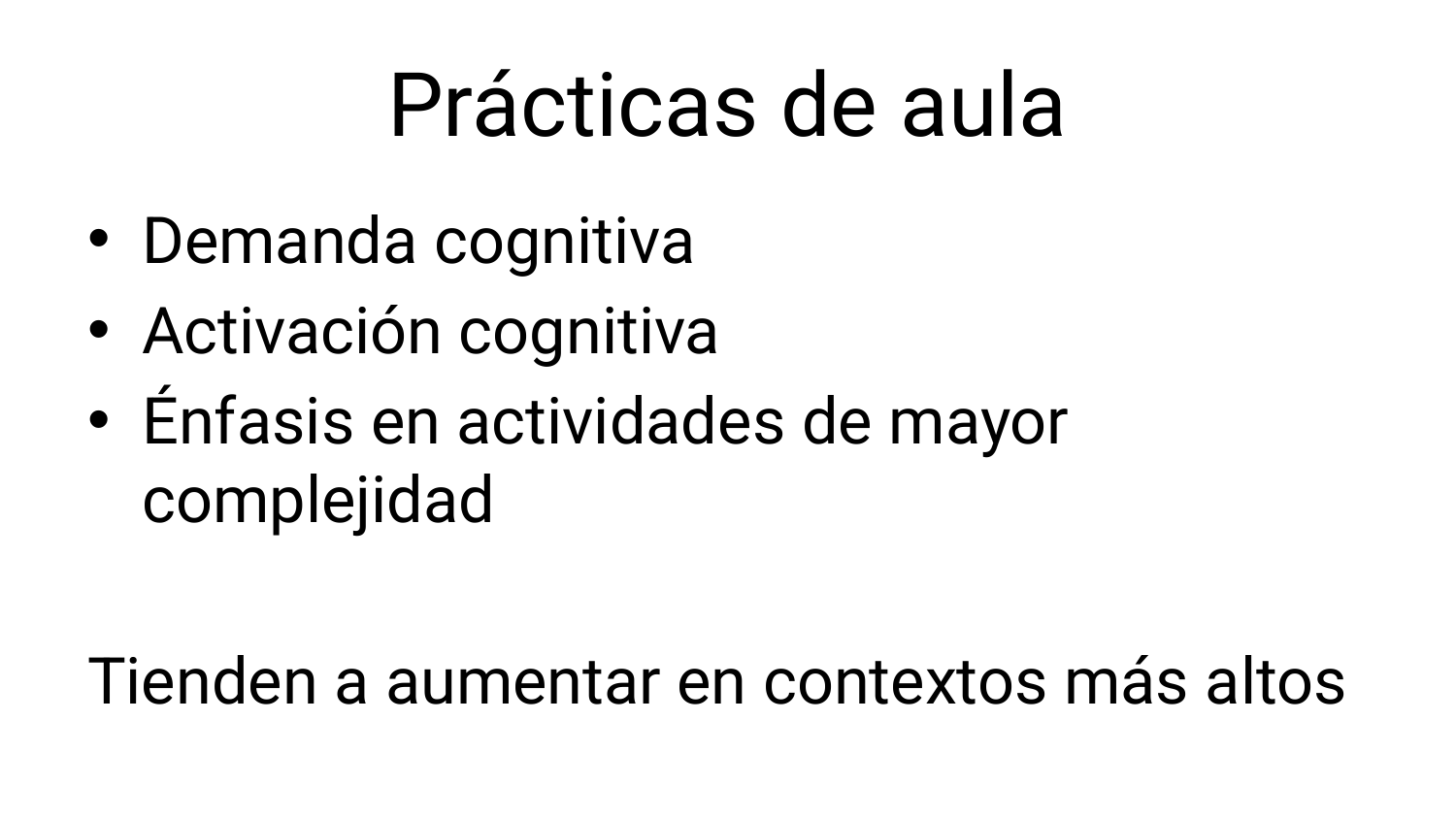

# Prácticas de aula
Demanda cognitiva
Activación cognitiva
Énfasis en actividades de mayor complejidad

Tienden a aumentar en contextos más altos